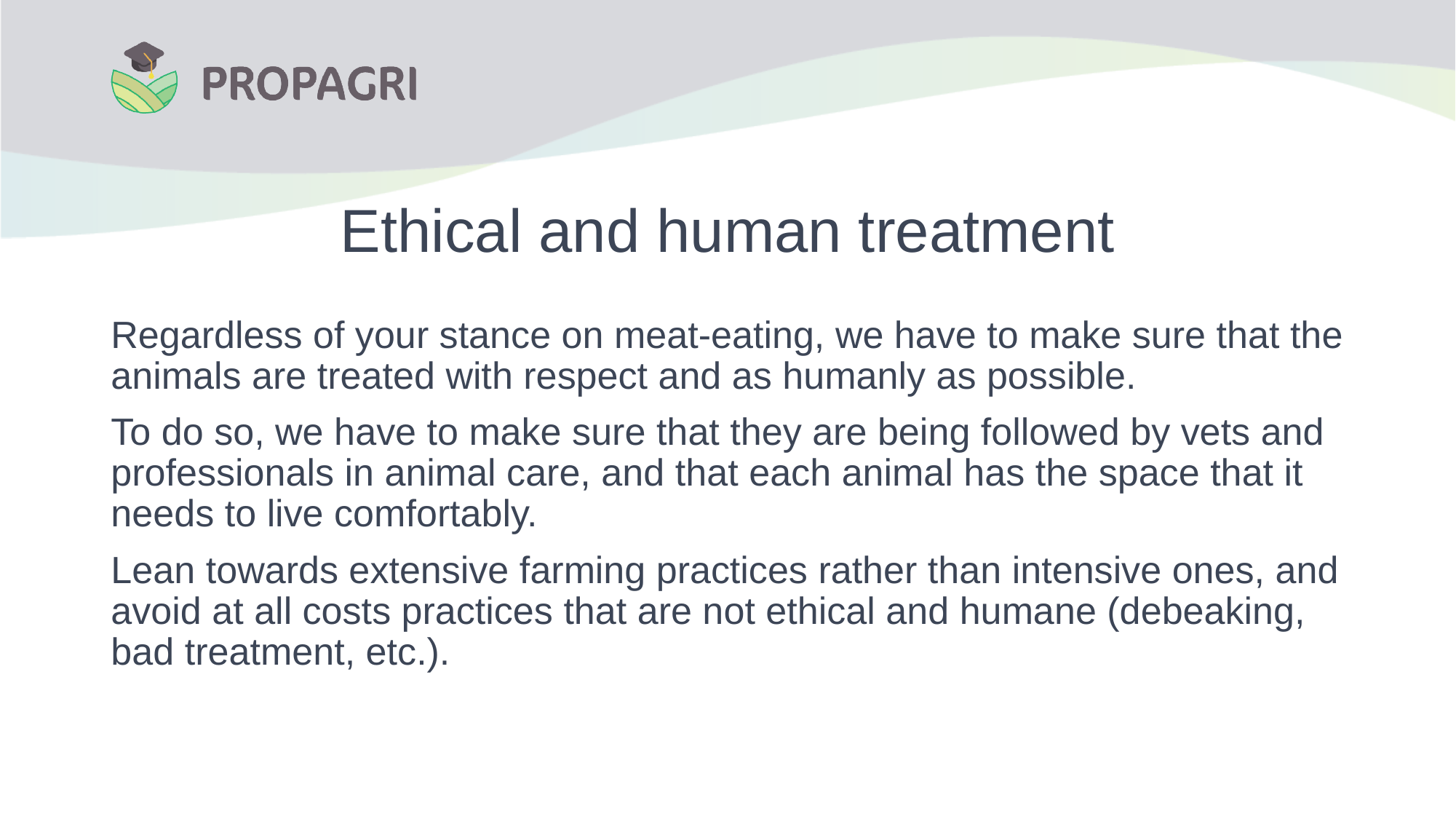

# Ethical and human treatment
Regardless of your stance on meat-eating, we have to make sure that the animals are treated with respect and as humanly as possible.
To do so, we have to make sure that they are being followed by vets and professionals in animal care, and that each animal has the space that it needs to live comfortably.
Lean towards extensive farming practices rather than intensive ones, and avoid at all costs practices that are not ethical and humane (debeaking, bad treatment, etc.).